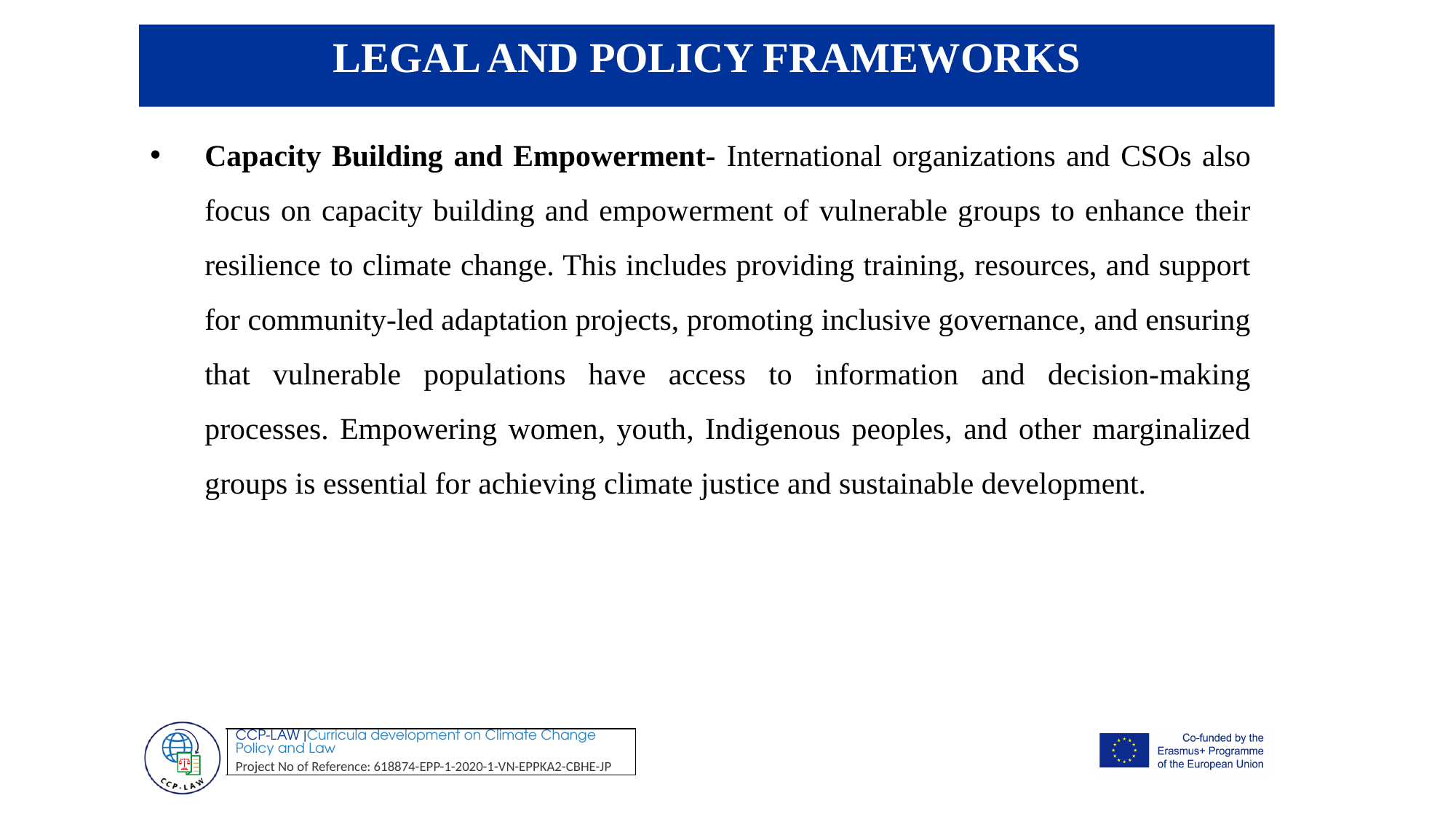

LEGAL AND POLICY FRAMEWORKS
Capacity Building and Empowerment- International organizations and CSOs also focus on capacity building and empowerment of vulnerable groups to enhance their resilience to climate change. This includes providing training, resources, and support for community-led adaptation projects, promoting inclusive governance, and ensuring that vulnerable populations have access to information and decision-making processes. Empowering women, youth, Indigenous peoples, and other marginalized groups is essential for achieving climate justice and sustainable development.